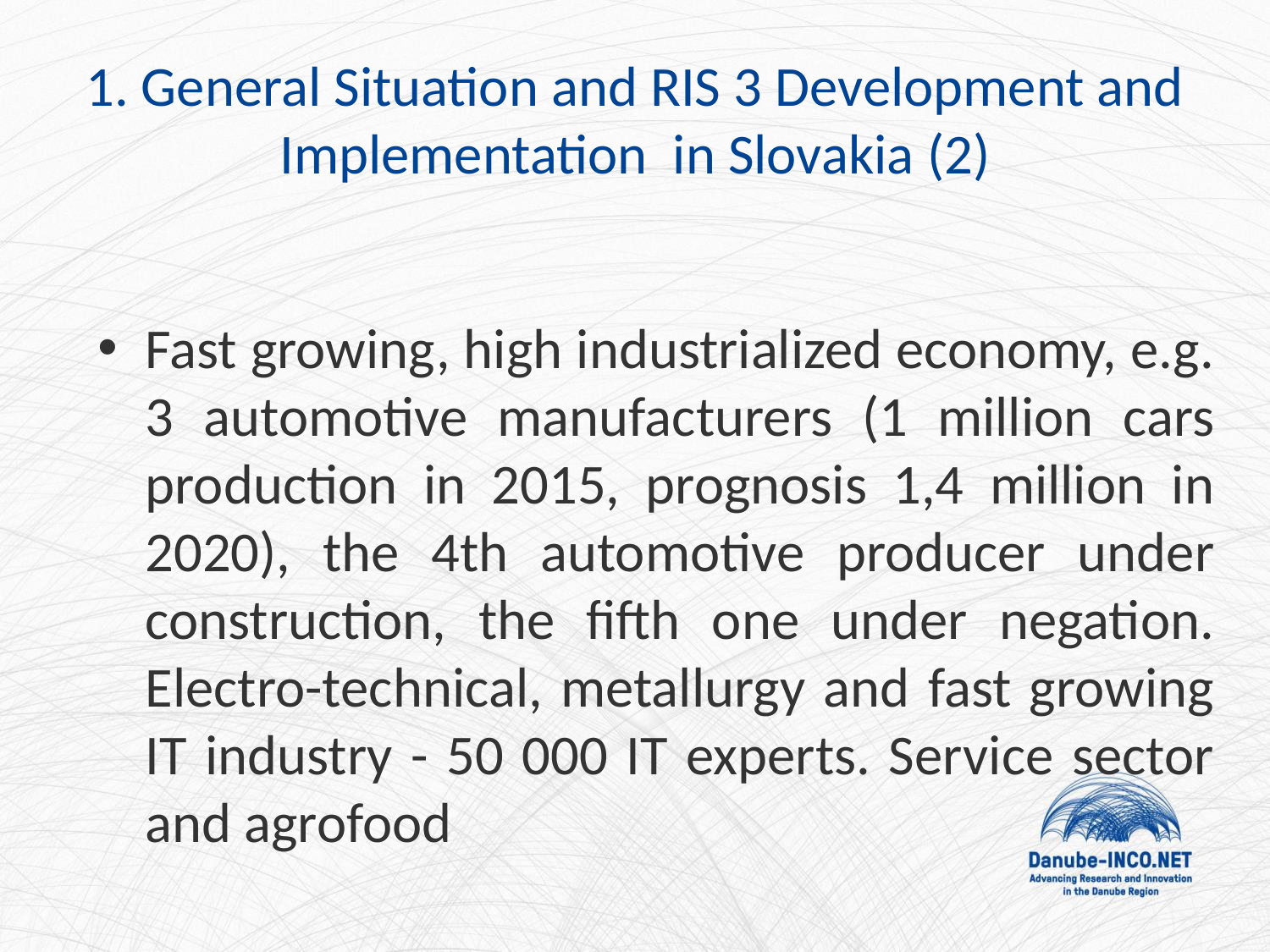

# 1. General Situation and RIS 3 Development and Implementation  in Slovakia (2)
Fast growing, high industrialized economy, e.g. 3 automotive manufacturers (1 million cars production in 2015, prognosis 1,4 million in 2020), the 4th automotive producer under construction, the fifth one under negation. Electro-technical, metallurgy and fast growing IT industry - 50 000 IT experts. Service sector and agrofood